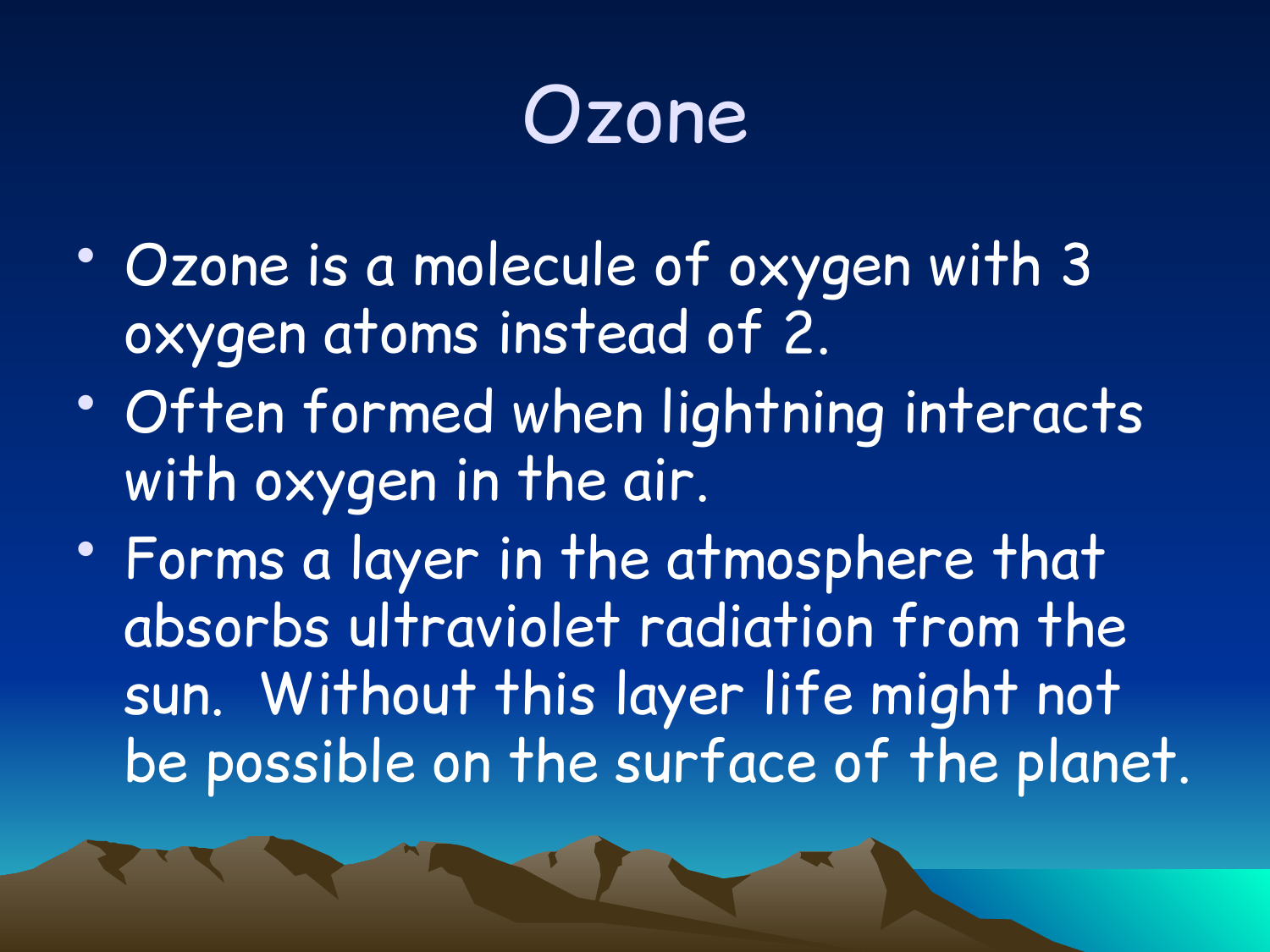

# Ozone
Ozone is a molecule of oxygen with 3 oxygen atoms instead of 2.
Often formed when lightning interacts with oxygen in the air.
Forms a layer in the atmosphere that absorbs ultraviolet radiation from the sun.  Without this layer life might not be possible on the surface of the planet.